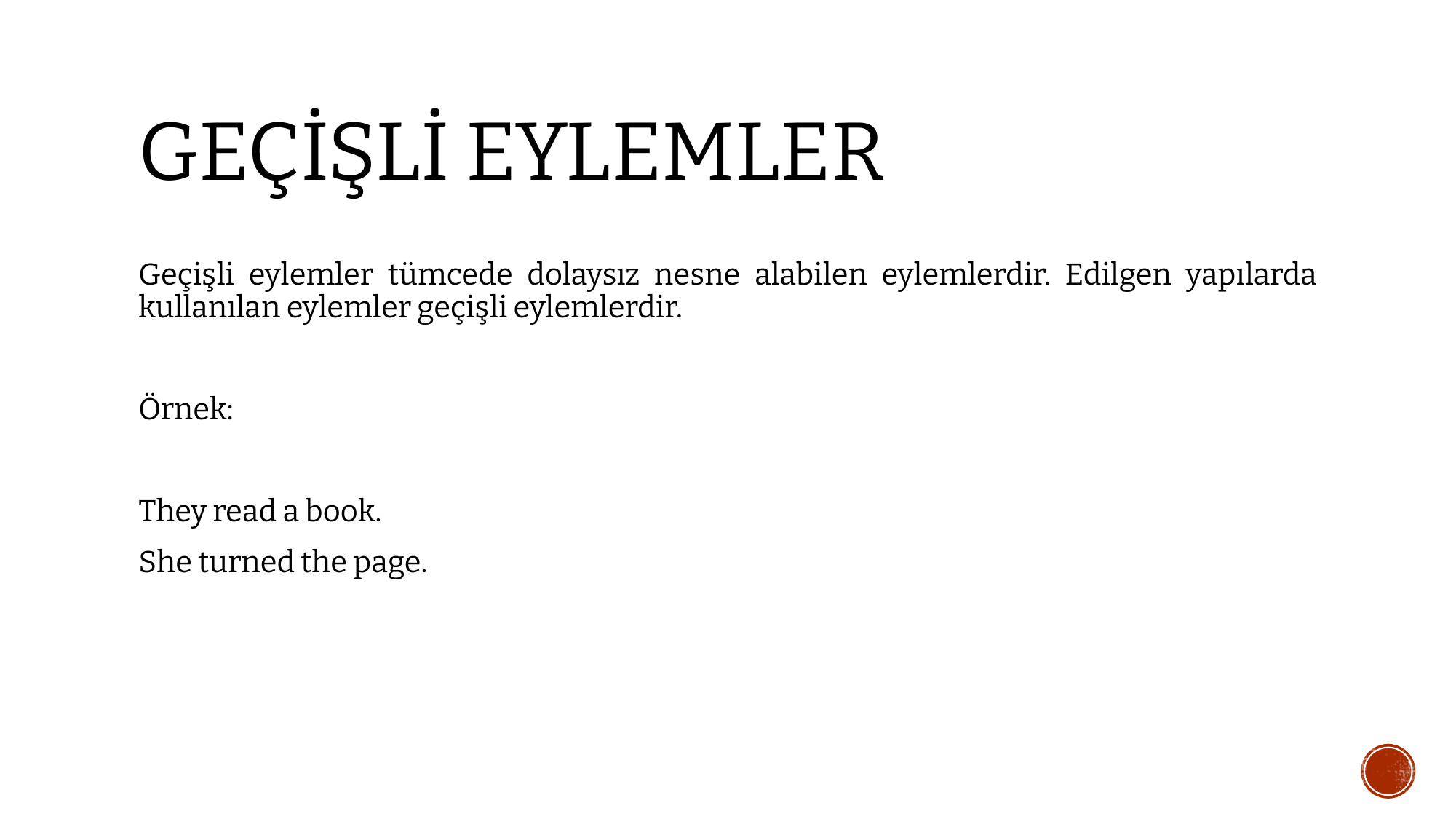

# GeÇİŞLİ EYLEMLER
Geçişli eylemler tümcede dolaysız nesne alabilen eylemlerdir. Edilgen yapılarda kullanılan eylemler geçişli eylemlerdir.

Örnek:

They read a book.
She turned the page.